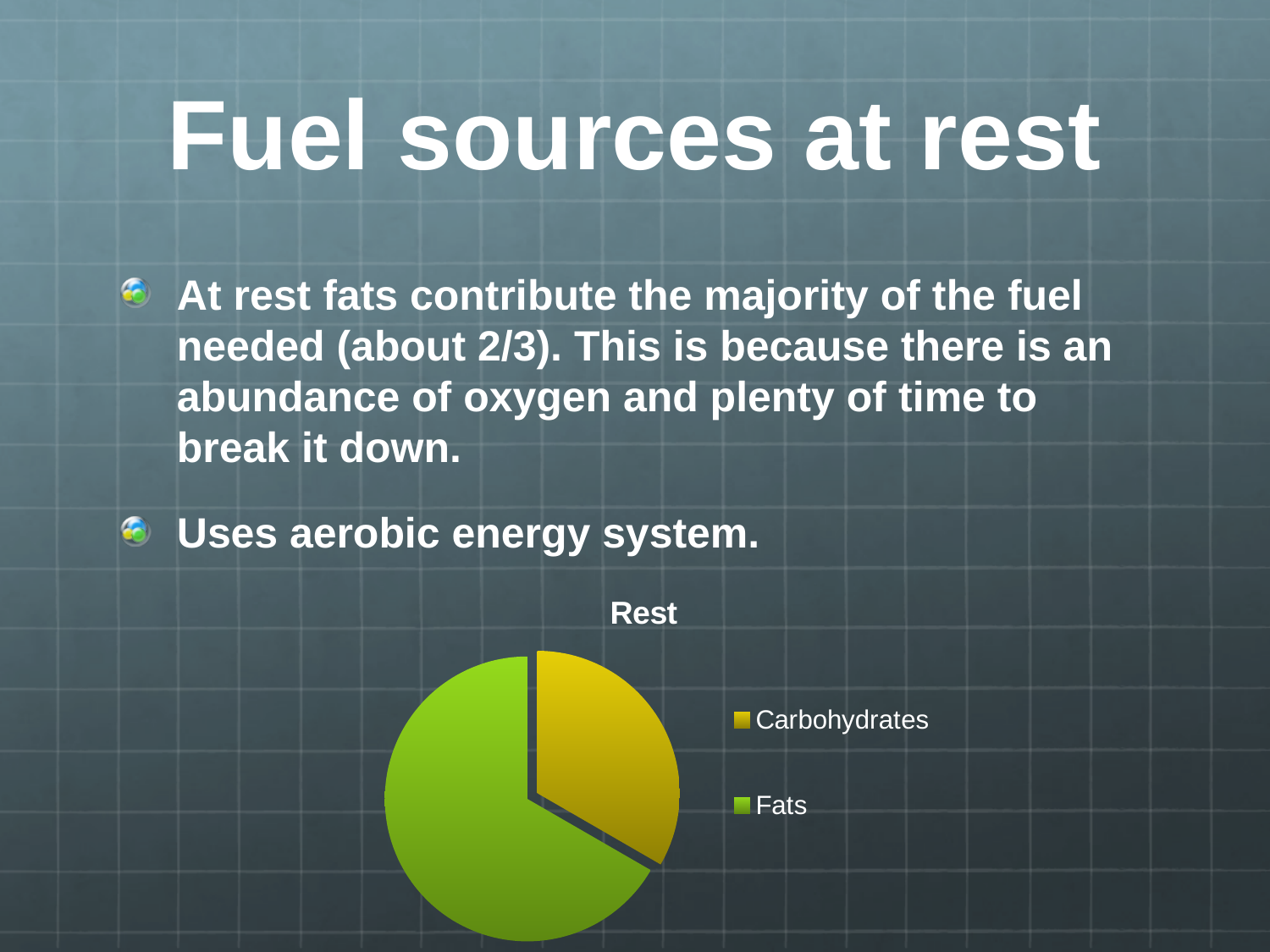

# Fuel sources at rest
At rest fats contribute the majority of the fuel needed (about 2/3). This is because there is an abundance of oxygen and plenty of time to break it down.
Uses aerobic energy system.

### Chart:

| Category | Rest |
|---|---|
| Carbohydrates | 0.333333333333333 |
| Fats | 0.666666666666667 |